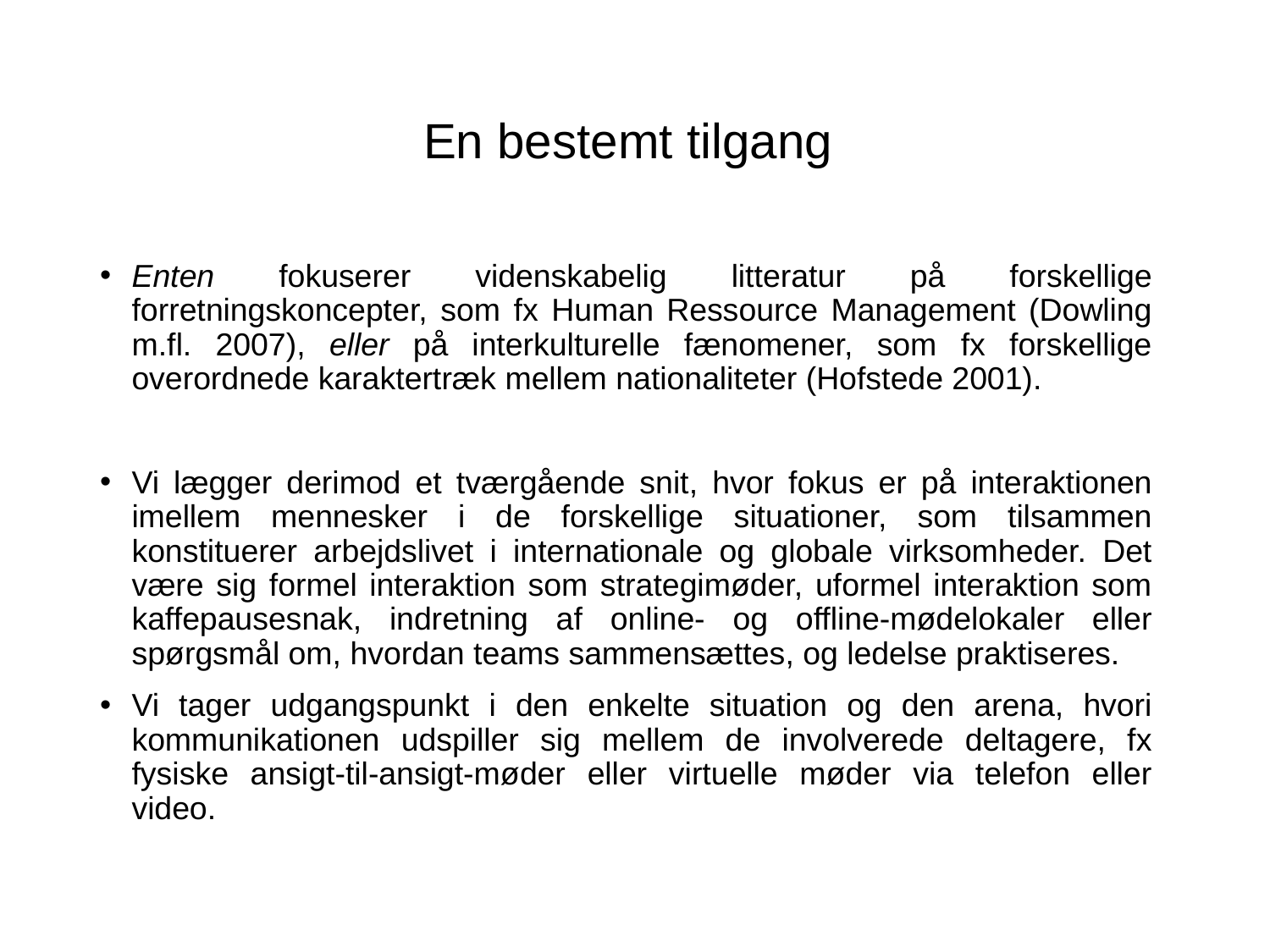

# En bestemt tilgang
Enten fokuserer videnskabelig litteratur på forskellige forretningskoncepter, som fx Human Ressource Management (Dowling m.fl. 2007), eller på interkulturelle fænomener, som fx forskellige overordnede karaktertræk mellem nationaliteter (Hofstede 2001).

Vi lægger derimod et tværgående snit, hvor fokus er på interaktionen imellem mennesker i de forskellige situationer, som tilsammen konstituerer arbejdslivet i internationale og globale virksomheder. Det være sig formel interaktion som strategimøder, uformel interaktion som kaffepausesnak, indretning af online- og offline-mødelokaler eller spørgsmål om, hvordan teams sammensættes, og ledelse praktiseres.
Vi tager udgangspunkt i den enkelte situation og den arena, hvori kommunikationen udspiller sig mellem de involverede deltagere, fx fysiske ansigt-til-ansigt-møder eller virtuelle møder via telefon eller video.